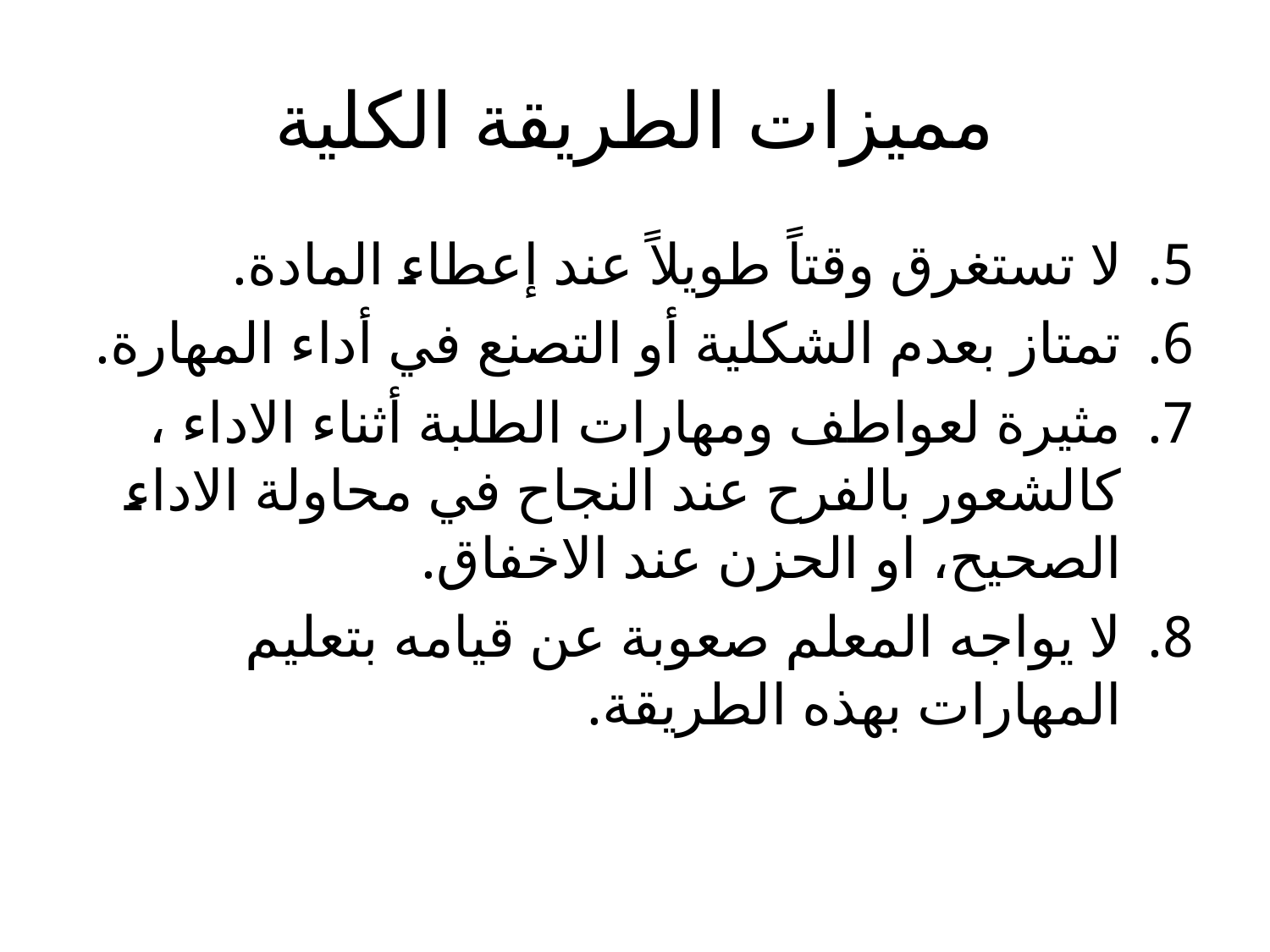

# مميزات الطريقة الكلية
لا تستغرق وقتاً طويلاً عند إعطاء المادة.
تمتاز بعدم الشكلية أو التصنع في أداء المهارة.
مثيرة لعواطف ومهارات الطلبة أثناء الاداء ، كالشعور بالفرح عند النجاح في محاولة الاداء الصحيح، او الحزن عند الاخفاق.
لا يواجه المعلم صعوبة عن قيامه بتعليم المهارات بهذه الطريقة.